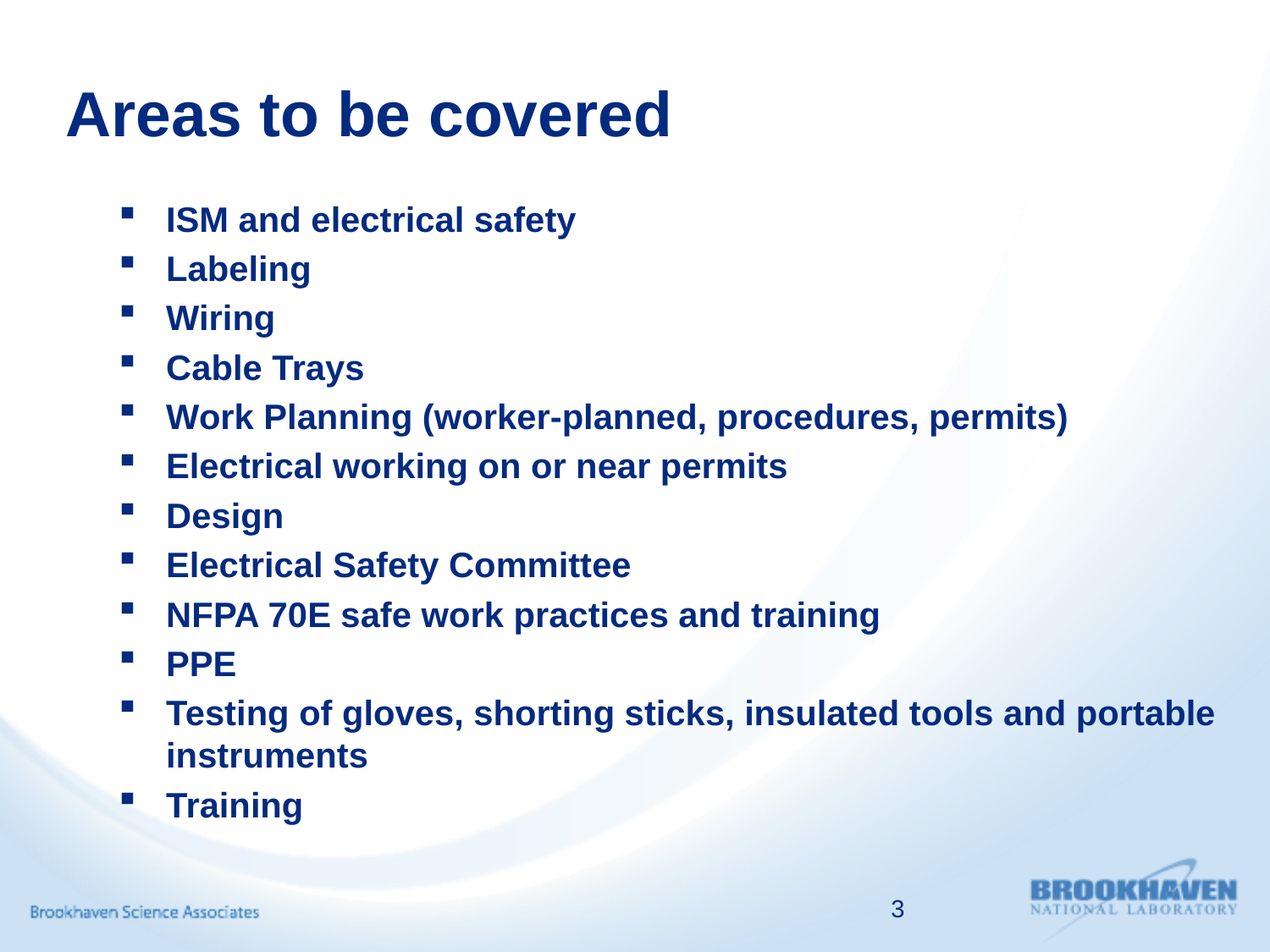

# Areas to be covered
ISM and electrical safety
Labeling
Wiring
Cable Trays
Work Planning (worker-planned, procedures, permits)
Electrical working on or near permits
Design
Electrical Safety Committee
NFPA 70E safe work practices and training
PPE
Testing of gloves, shorting sticks, insulated tools and portable instruments
Training

3